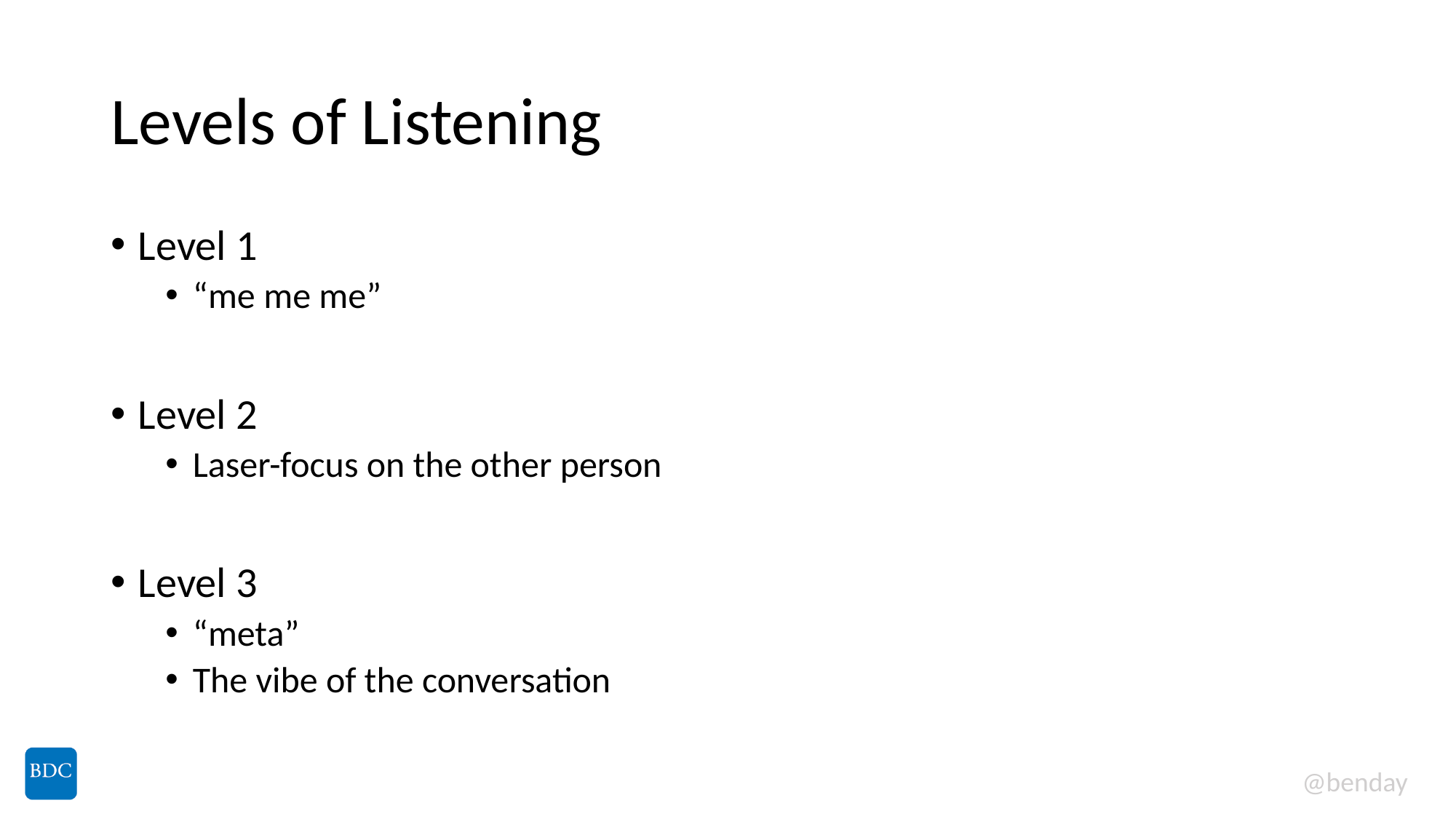

# Levels of Listening
Level 1
“me me me”

Level 2
Laser-focus on the other person

Level 3
“meta”
The vibe of the conversation